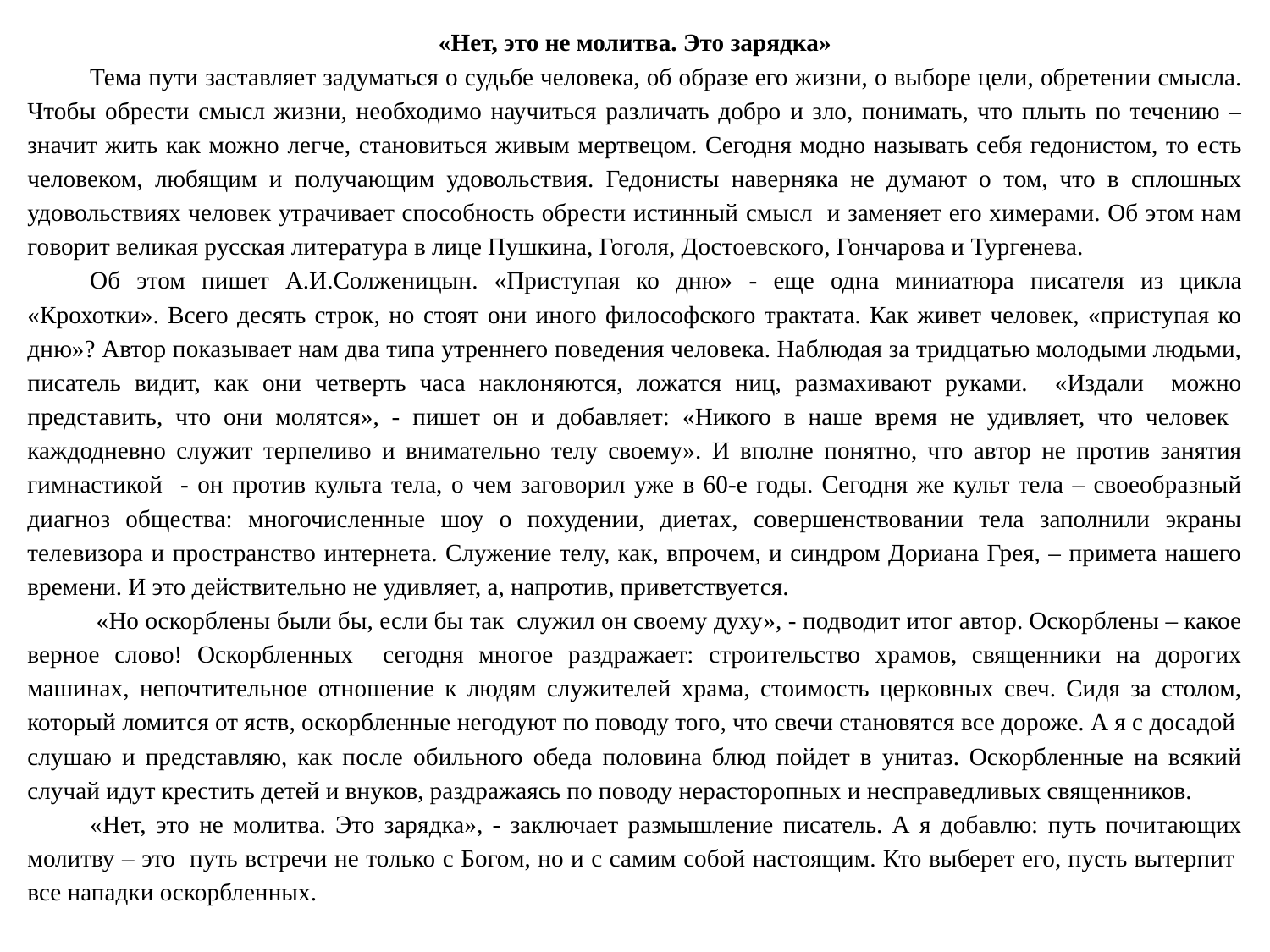

«Нет, это не молитва. Это зарядка»
Тема пути заставляет задуматься о судьбе человека, об образе его жизни, о выборе цели, обретении смысла. Чтобы обрести смысл жизни, необходимо научиться различать добро и зло, понимать, что плыть по течению – значит жить как можно легче, становиться живым мертвецом. Сегодня модно называть себя гедонистом, то есть человеком, любящим и получающим удовольствия. Гедонисты наверняка не думают о том, что в сплошных удовольствиях человек утрачивает способность обрести истинный смысл  и заменяет его химерами. Об этом нам говорит великая русская литература в лице Пушкина, Гоголя, Достоевского, Гончарова и Тургенева.
Об этом пишет А.И.Солженицын. «Приступая ко дню» - еще одна миниатюра писателя из цикла «Крохотки». Всего десять строк, но стоят они иного философского трактата. Как живет человек, «приступая ко дню»? Автор показывает нам два типа утреннего поведения человека. Наблюдая за тридцатью молодыми людьми, писатель видит, как они четверть часа наклоняются, ложатся ниц, размахивают руками.  «Издали  можно представить, что они молятся», - пишет он и добавляет: «Никого в наше время не удивляет, что человек  каждодневно служит терпеливо и внимательно телу своему». И вполне понятно, что автор не против занятия гимнастикой  - он против культа тела, о чем заговорил уже в 60-е годы. Сегодня же культ тела – своеобразный диагноз общества: многочисленные шоу о похудении, диетах, совершенствовании тела заполнили экраны телевизора и пространство интернета. Служение телу, как, впрочем, и синдром Дориана Грея, – примета нашего времени. И это действительно не удивляет, а, напротив, приветствуется.
 «Но оскорблены были бы, если бы так  служил он своему духу», - подводит итог автор. Оскорблены – какое верное слово! Оскорбленных  сегодня многое раздражает: строительство храмов, священники на дорогих машинах, непочтительное отношение к людям служителей храма, стоимость церковных свеч. Сидя за столом, который ломится от яств, оскорбленные негодуют по поводу того, что свечи становятся все дороже. А я с досадой  слушаю и представляю, как после обильного обеда половина блюд пойдет в унитаз. Оскорбленные на всякий случай идут крестить детей и внуков, раздражаясь по поводу нерасторопных и несправедливых священников.
«Нет, это не молитва. Это зарядка», - заключает размышление писатель. А я добавлю: путь почитающих молитву – это  путь встречи не только с Богом, но и с самим собой настоящим. Кто выберет его, пусть вытерпит  все нападки оскорбленных.